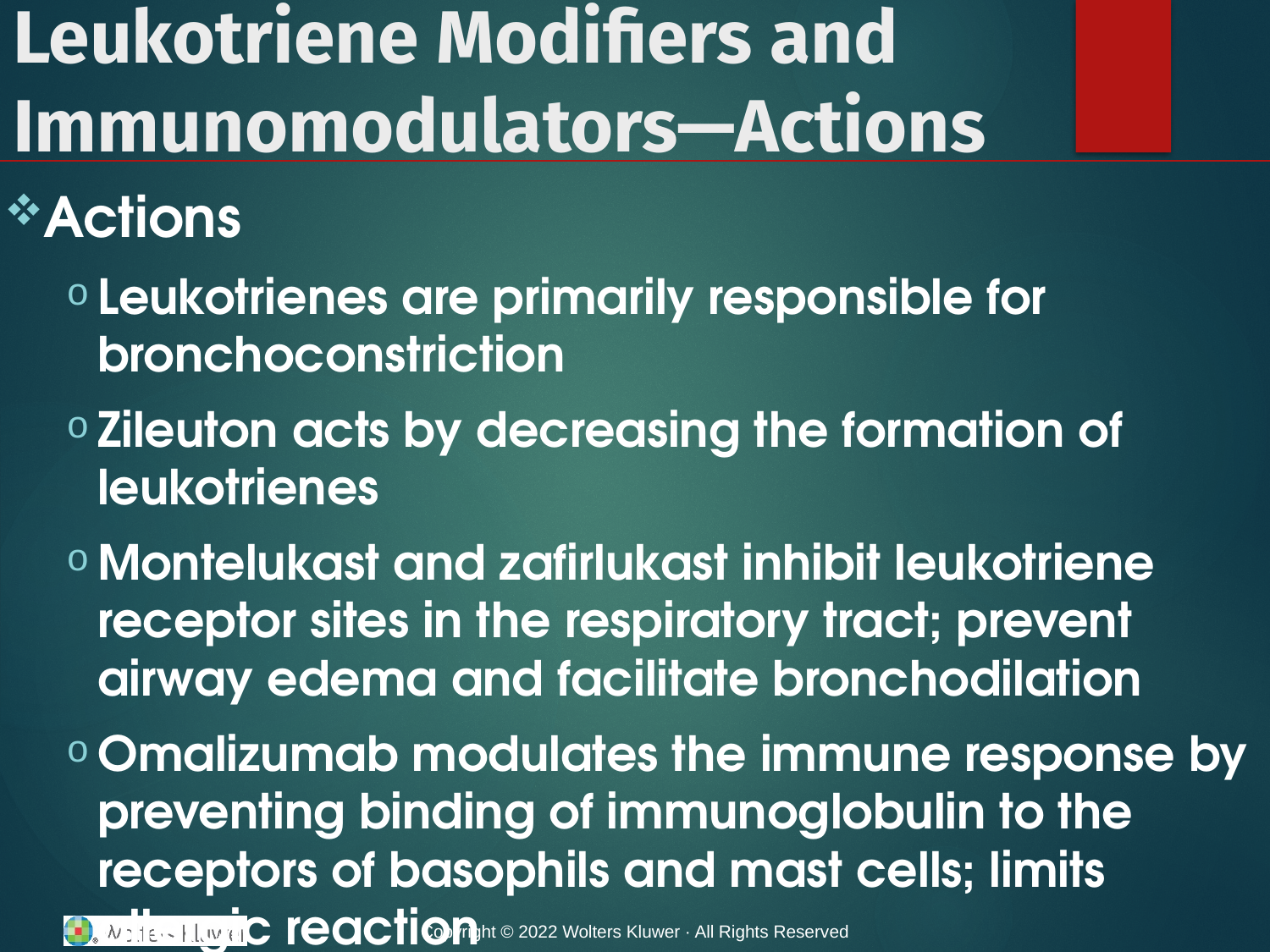

# Leukotriene Modifiers and Immunomodulators—Actions
Actions
Leukotrienes are primarily responsible for bronchoconstriction
Zileuton acts by decreasing the formation of leukotrienes
Montelukast and zafirlukast inhibit leukotriene receptor sites in the respiratory tract; prevent airway edema and facilitate bronchodilation
Omalizumab modulates the immune response by preventing binding of immunoglobulin to the receptors of basophils and mast cells; limits allergic reaction